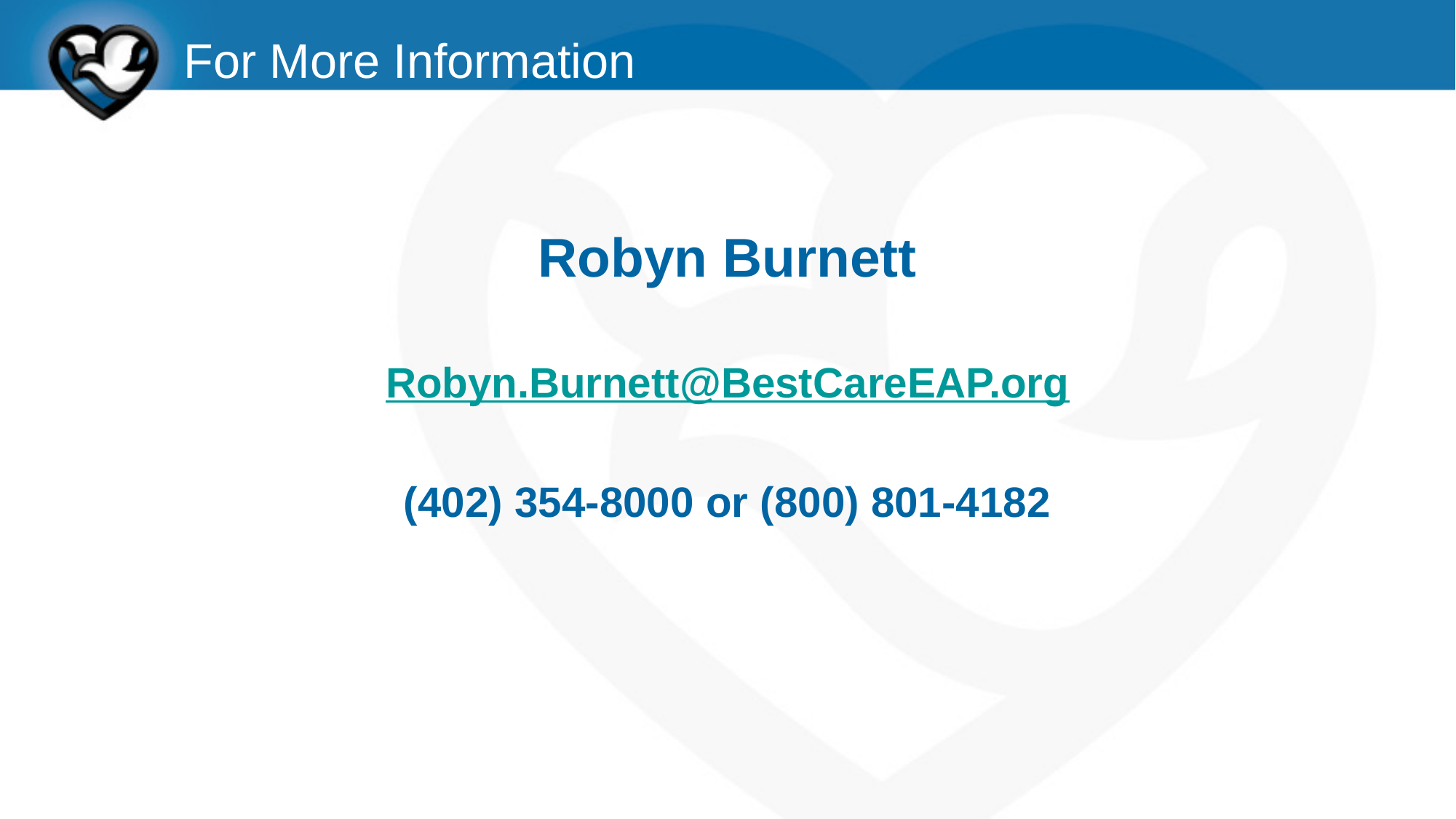

# For More Information

Robyn Burnett

Robyn.Burnett@BestCareEAP.org

(402) 354-8000 or (800) 801-4182